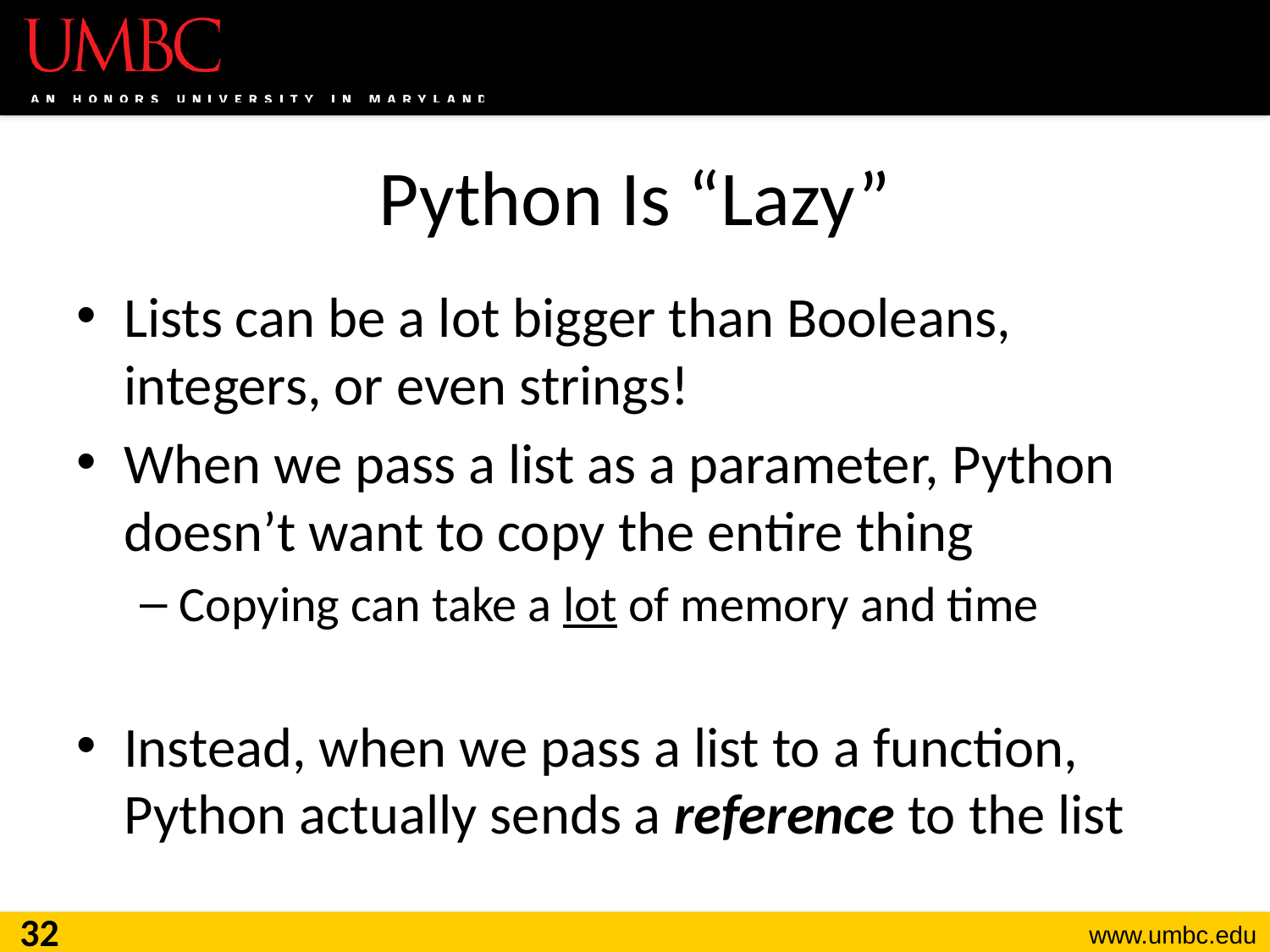

# Python Is “Lazy”
Lists can be a lot bigger than Booleans,
integers, or even strings!
When we pass a list as a parameter, Python doesn’t want to copy the entire thing
Copying can take a lot of memory and time

Instead, when we pass a list to a function, Python actually sends a reference to the list
32